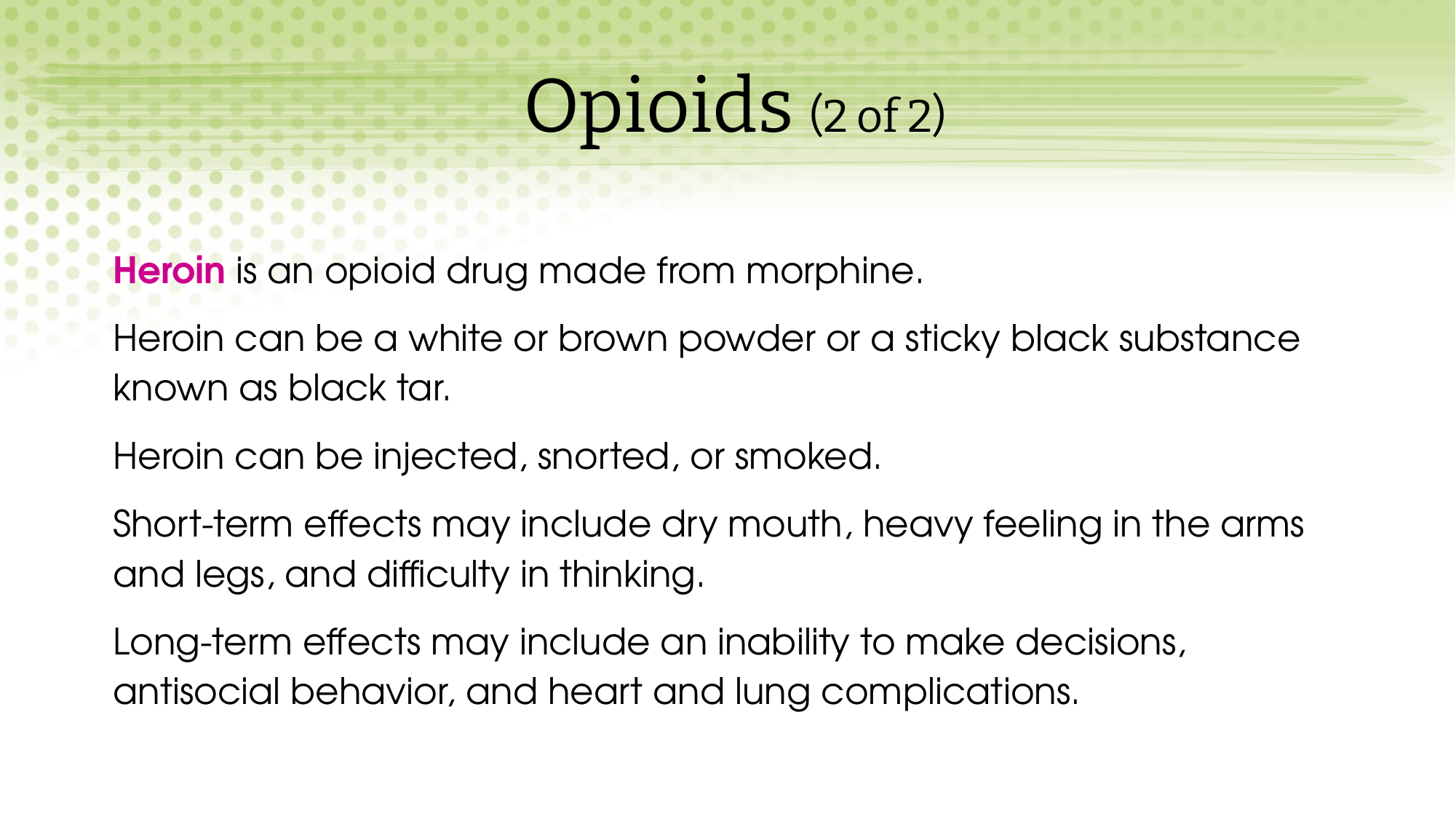

# Opioids (2 of 2)
Heroin is an opioid drug made from morphine.
Heroin can be a white or brown powder or a sticky black substance known as black tar.
Heroin can be injected, snorted, or smoked.
Short-term effects may include dry mouth, heavy feeling in the arms and legs, and difficulty in thinking.
Long-term effects may include an inability to make decisions, antisocial behavior, and heart and lung complications.